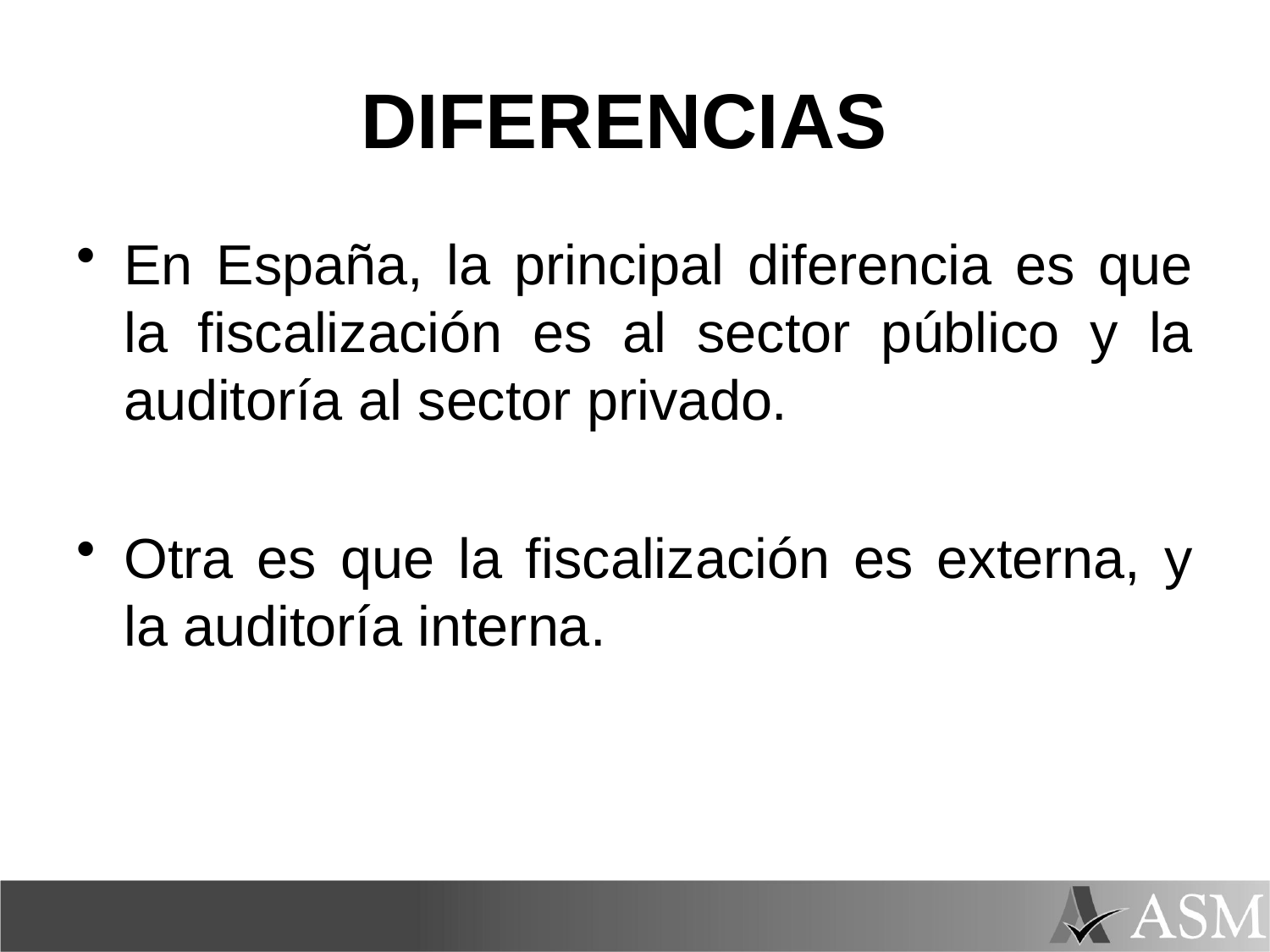

# DIFERENCIAS
En España, la principal diferencia es que la fiscalización es al sector público y la auditoría al sector privado.

Otra es que la fiscalización es externa, y la auditoría interna.